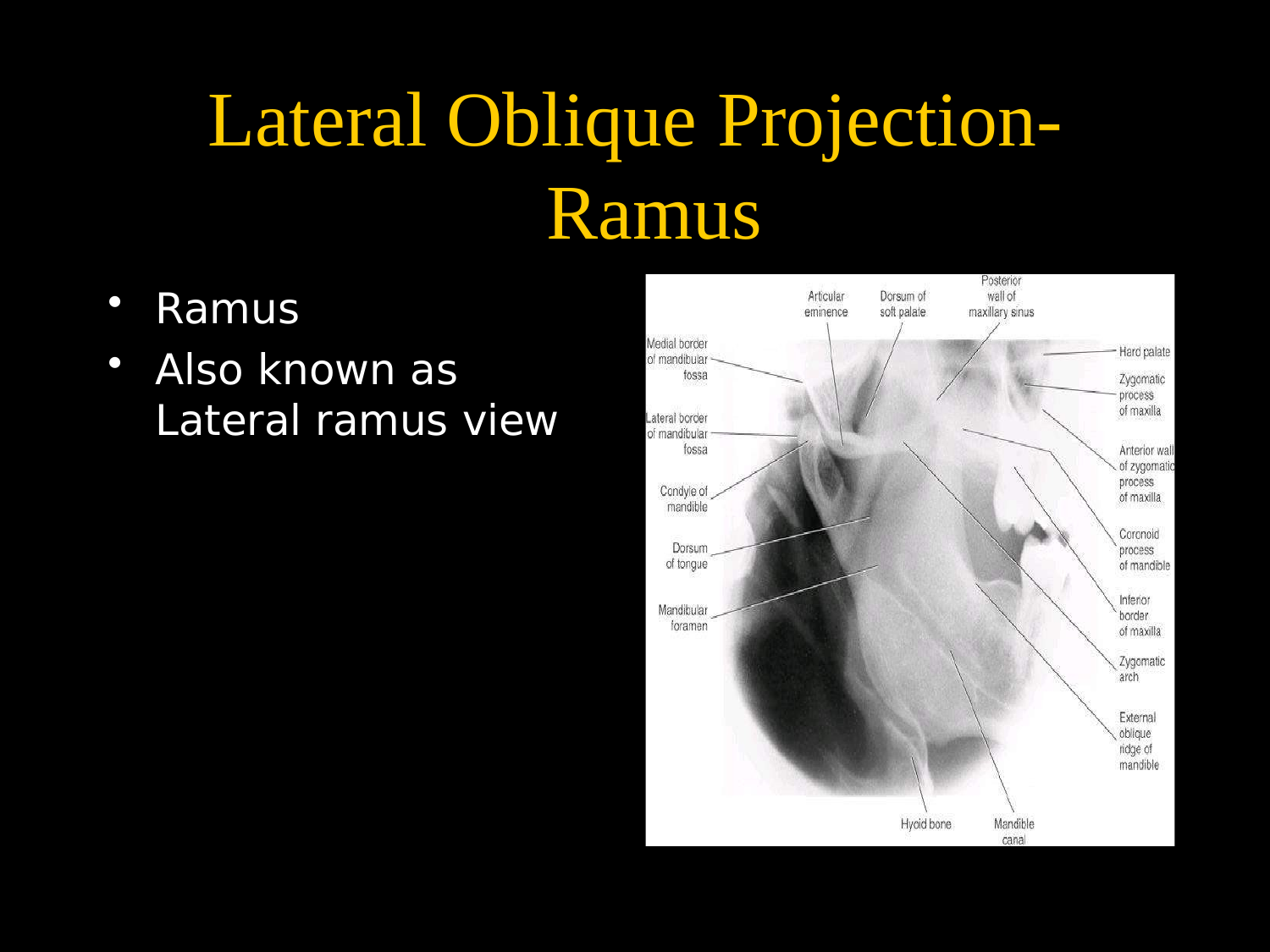

# Lateral Oblique Projection-  Ramus
Ramus
Also known as  Lateral ramus view